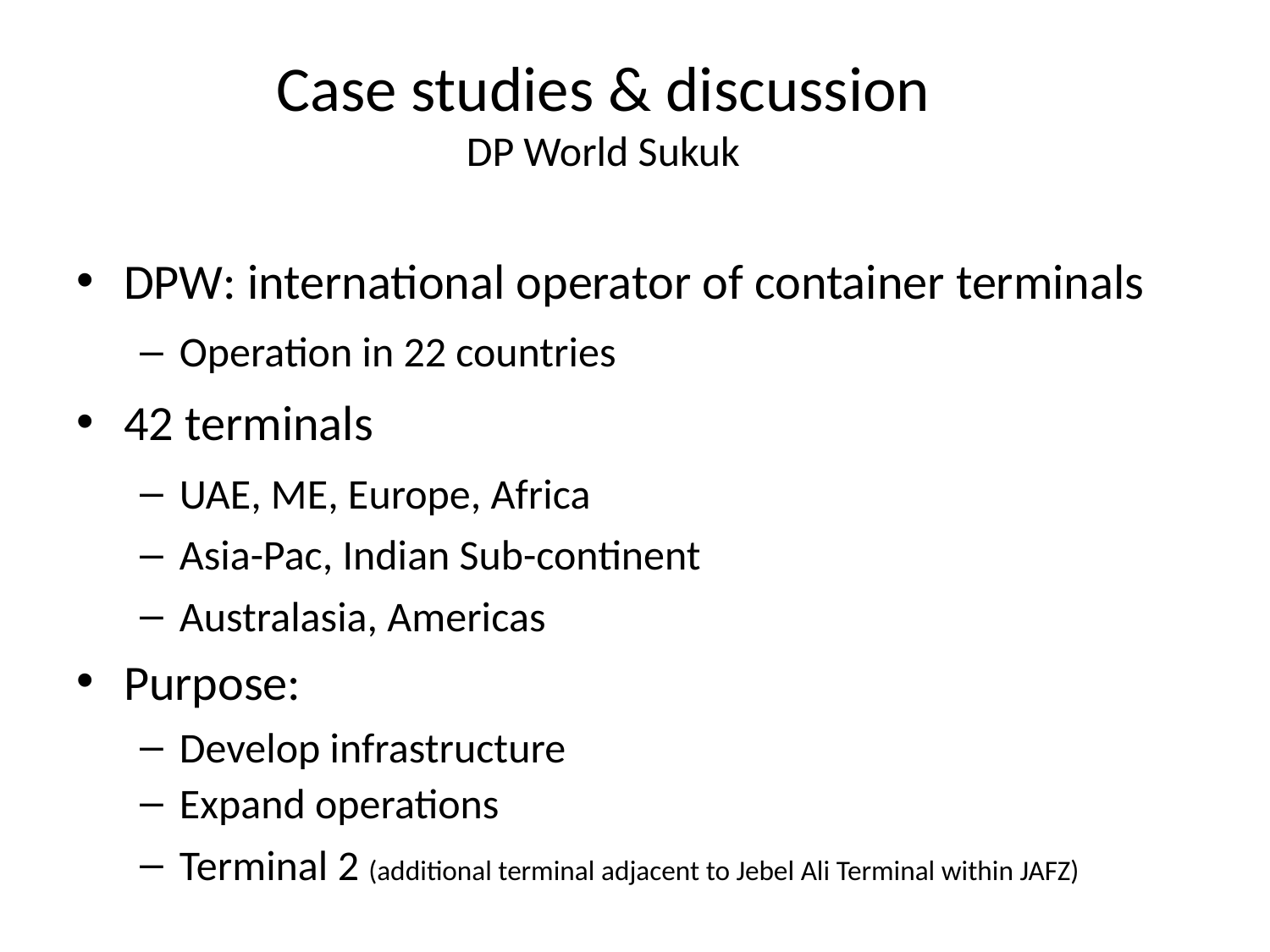

Case studies & discussion
DP World Sukuk
DPW: international operator of container terminals
Operation in 22 countries
42 terminals
UAE, ME, Europe, Africa
Asia-Pac, Indian Sub-continent
Australasia, Americas
Purpose:
Develop infrastructure
Expand operations
Terminal 2 (additional terminal adjacent to Jebel Ali Terminal within JAFZ)